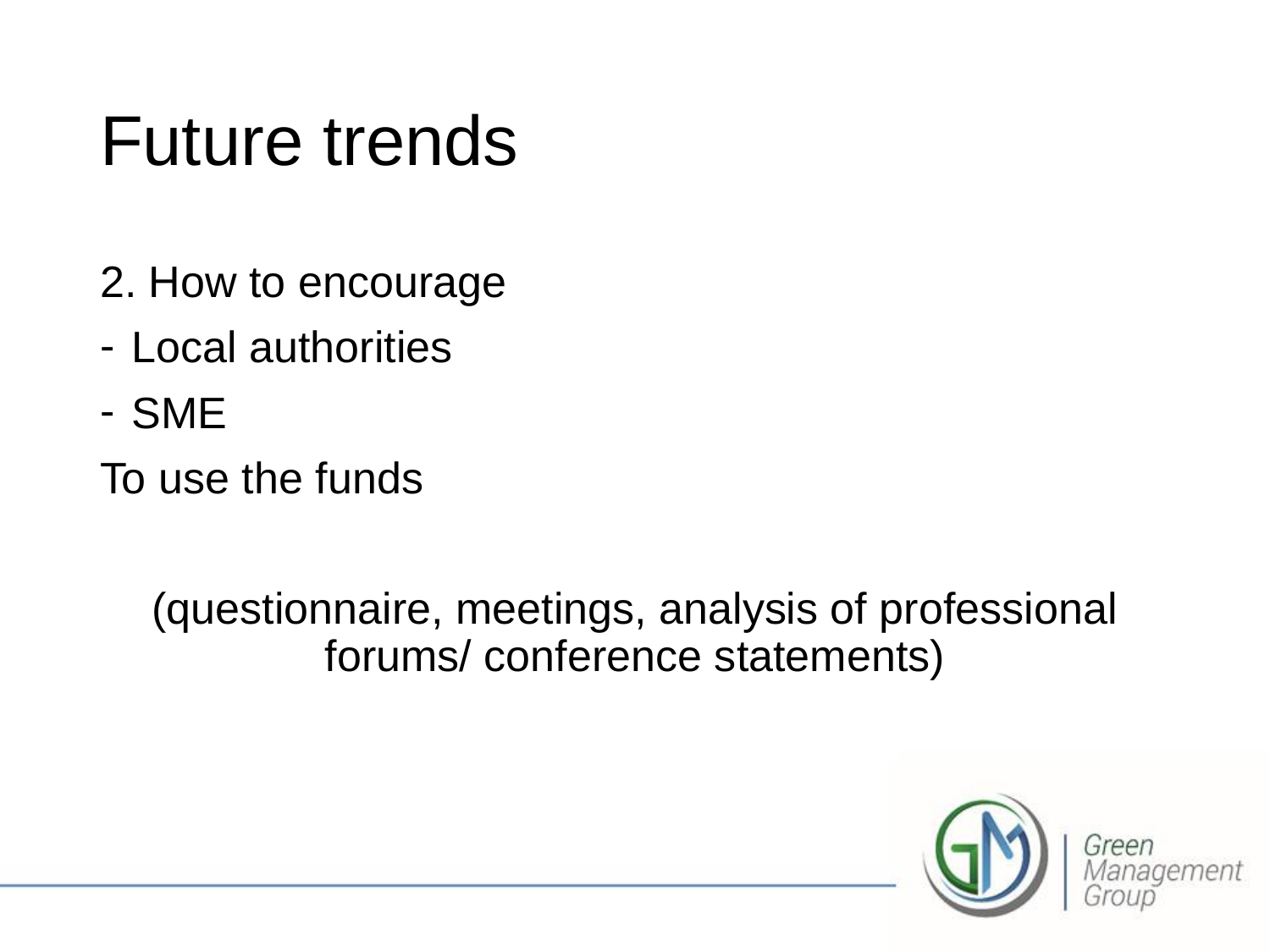

# Future trends
2. How to encourage
Local authorities
SME
To use the funds

(questionnaire, meetings, analysis of professional forums/ conference statements)